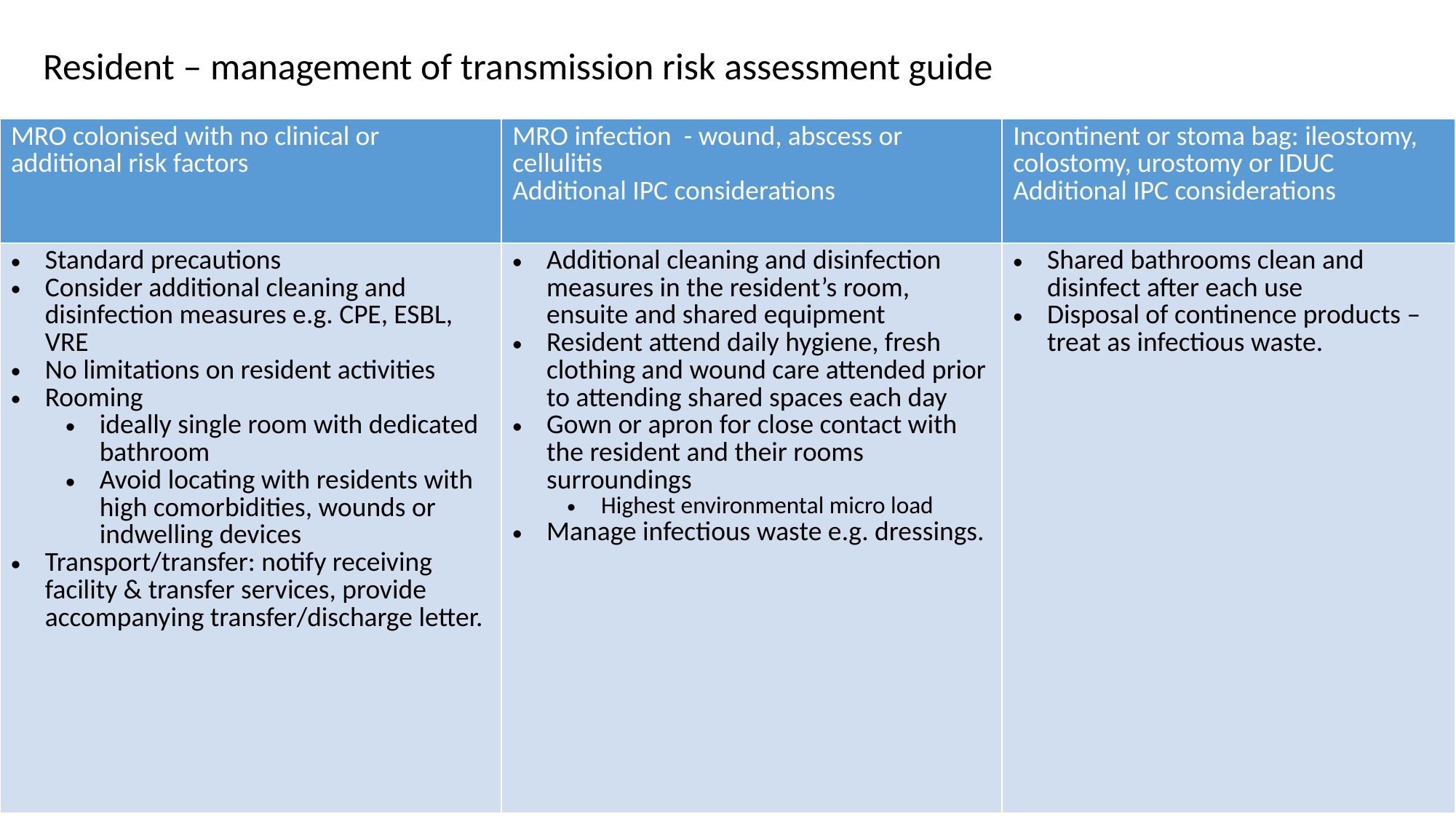

# Resident – management of transmission risk assessment guide
| MRO colonised with no clinical or additional risk factors | MRO infection - wound, abscess or cellulitis Additional IPC considerations | Incontinent or stoma bag: ileostomy, colostomy, urostomy or IDUC Additional IPC considerations |
| --- | --- | --- |
| Standard precautions Consider additional cleaning and disinfection measures e.g. CPE, ESBL, VRE No limitations on resident activities Rooming ideally single room with dedicated bathroom Avoid locating with residents with high comorbidities, wounds or indwelling devices Transport/transfer: notify receiving facility & transfer services, provide accompanying transfer/discharge letter. | Additional cleaning and disinfection measures in the resident’s room, ensuite and shared equipment Resident attend daily hygiene, fresh clothing and wound care attended prior to attending shared spaces each day Gown or apron for close contact with the resident and their rooms surroundings Highest environmental micro load Manage infectious waste e.g. dressings. | Shared bathrooms clean and disinfect after each use Disposal of continence products – treat as infectious waste. |